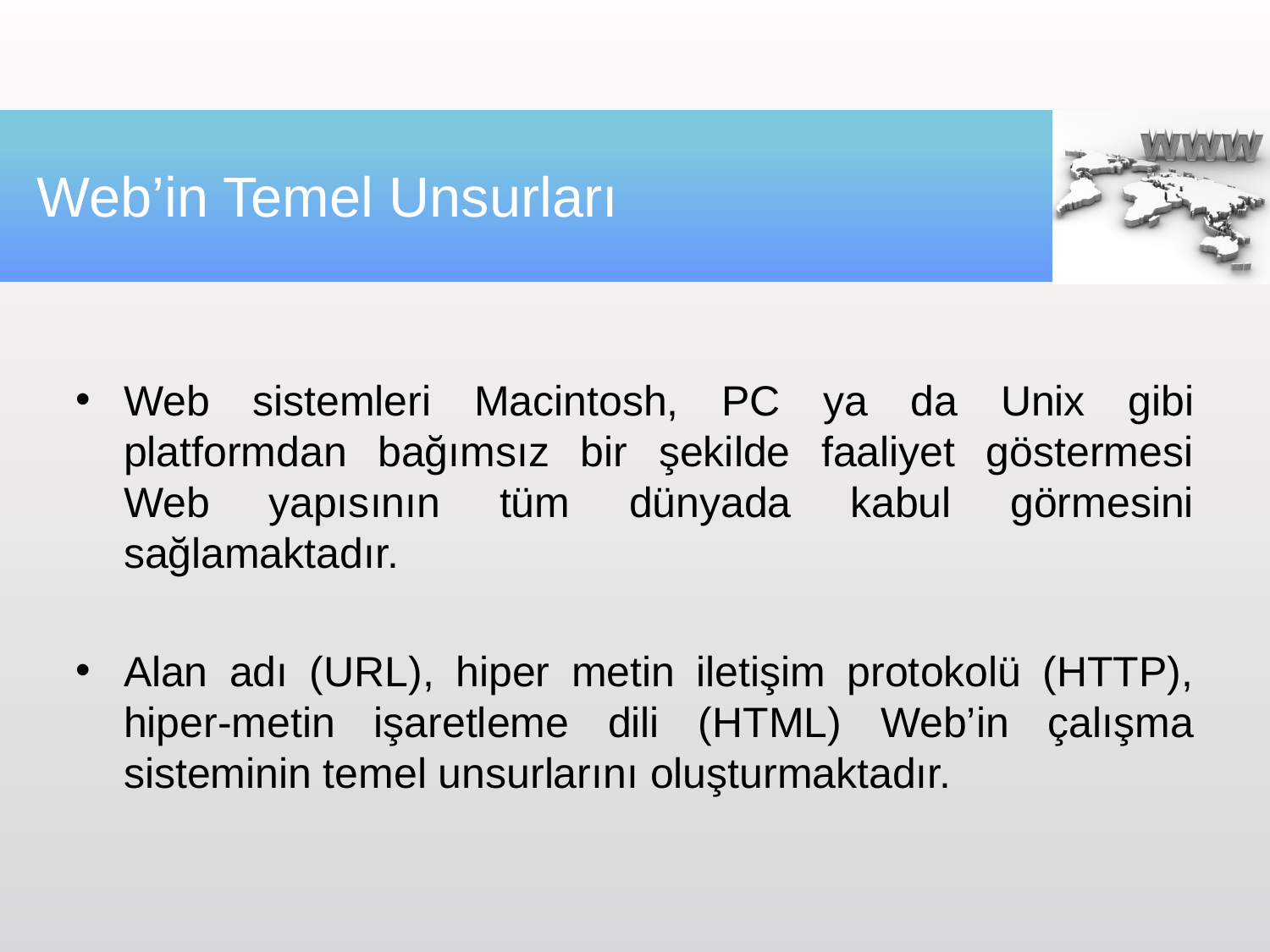

# Web’in Temel Unsurları
Web sistemleri Macintosh, PC ya da Unix gibi platformdan bağımsız bir şekilde faaliyet göstermesi Web yapısının tüm dünyada kabul görmesini sağlamaktadır.

Alan adı (URL), hiper metin iletişim protokolü (HTTP), hiper-metin işaretleme dili (HTML) Web’in çalışma sisteminin temel unsurlarını oluşturmaktadır.